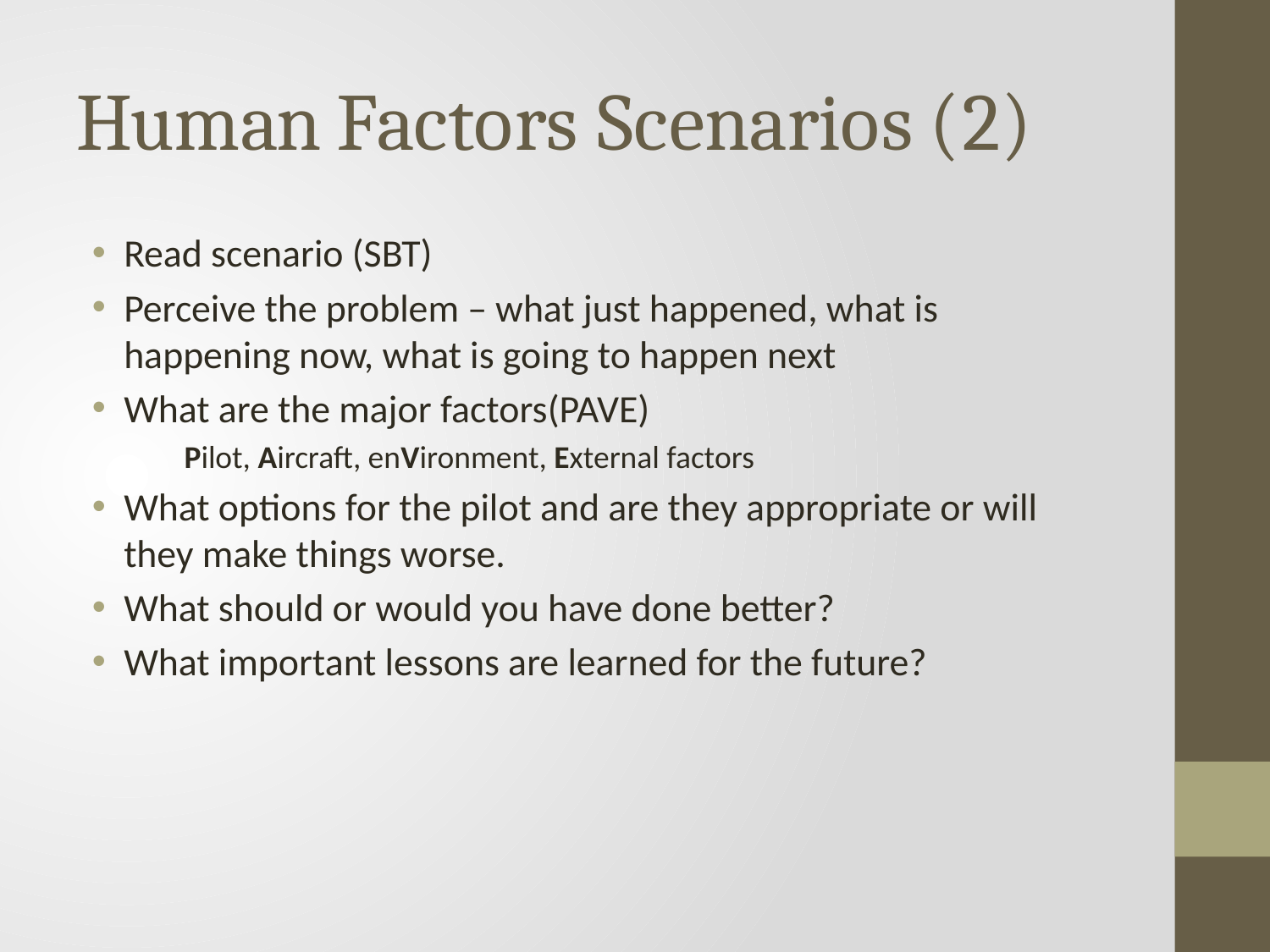

# Human Factors Scenarios (2)
Read scenario (SBT)
Perceive the problem – what just happened, what is happening now, what is going to happen next
What are the major factors(PAVE)
Pilot, Aircraft, enVironment, External factors
What options for the pilot and are they appropriate or will they make things worse.
What should or would you have done better?
What important lessons are learned for the future?